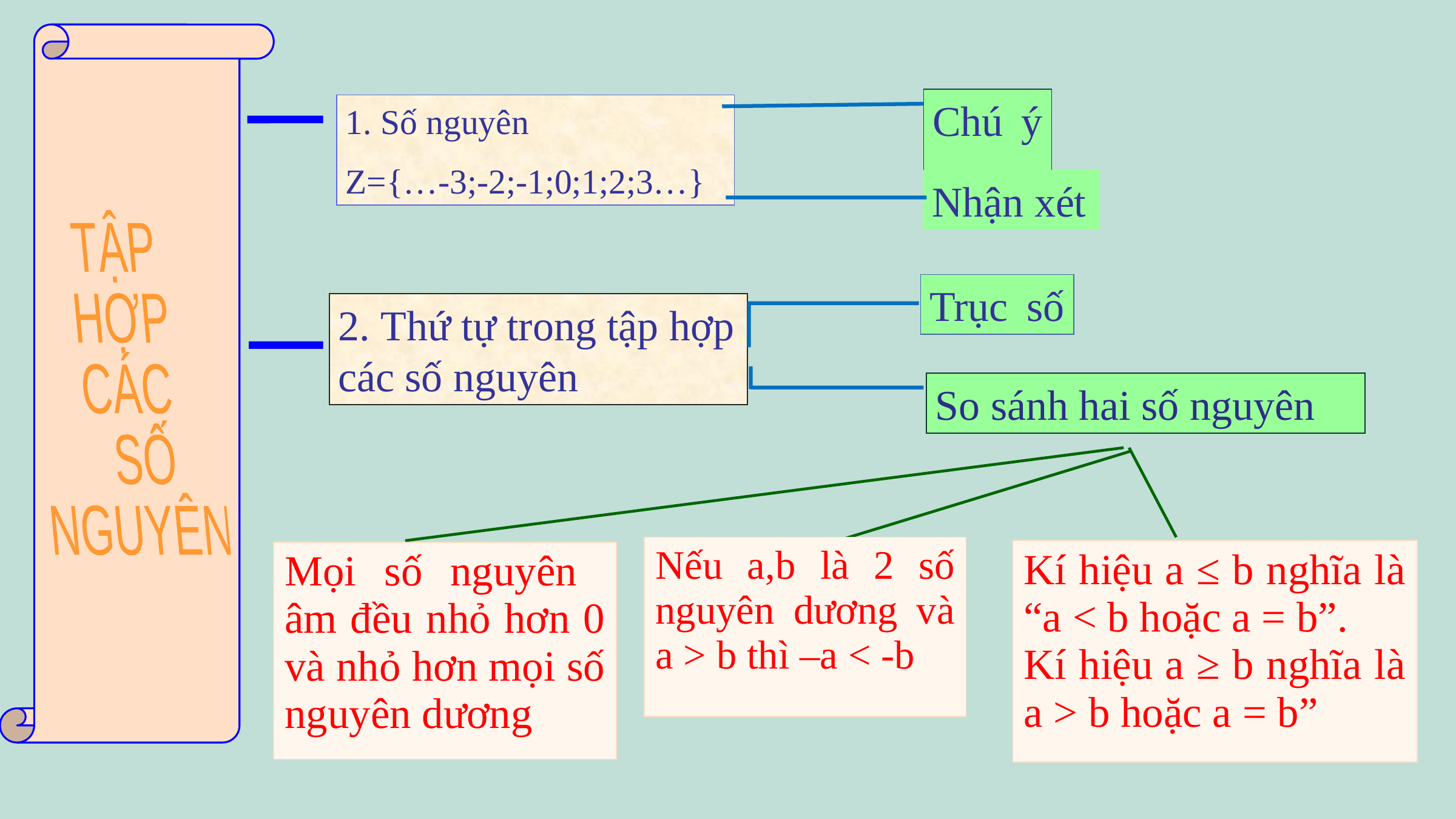

Chú ý
1. Số nguyên
Z={…-3;-2;-1;0;1;2;3…}

Nhận xét
TẬP
HỢP
CÁC
 SỐ
NGUYÊN
Trục số
2. Thứ tự trong tập hợp các số nguyên

So sánh hai số nguyên

| Nếu a,b là 2 số nguyên dương và a > b thì –a < -b |
| --- |
| Kí hiệu a ≤ b nghĩa là “a < b hoặc a = b”. Kí hiệu a ≥ b nghĩa là a > b hoặc a = b” |
| --- |
| Mọi số nguyên âm đều nhỏ hơn 0 và nhỏ hơn mọi số nguyên dương |
| --- |